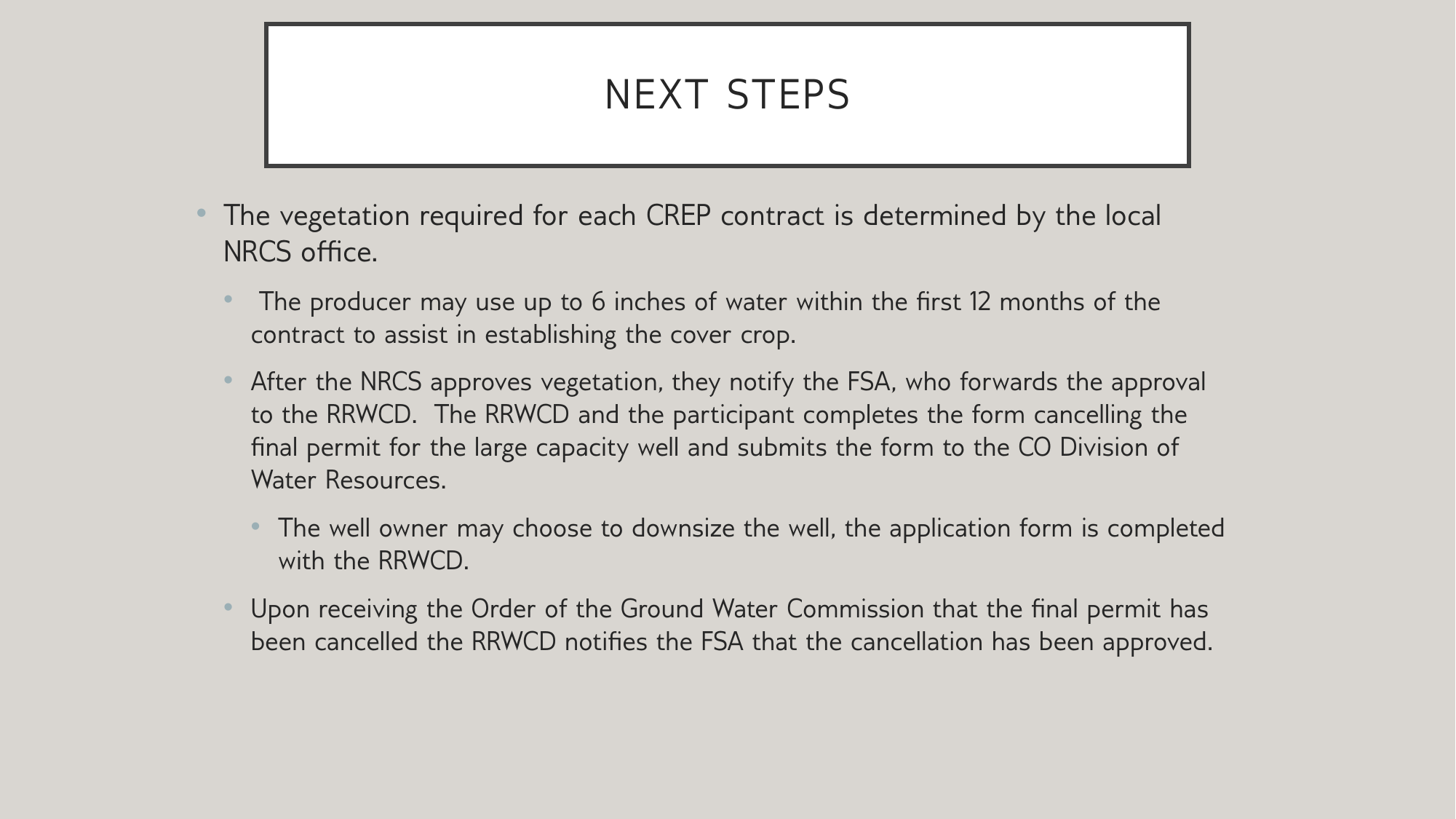

# Next steps
The vegetation required for each CREP contract is determined by the local NRCS office.
 The producer may use up to 6 inches of water within the first 12 months of the contract to assist in establishing the cover crop.
After the NRCS approves vegetation, they notify the FSA, who forwards the approval to the RRWCD.  The RRWCD and the participant completes the form cancelling the final permit for the large capacity well and submits the form to the CO Division of Water Resources.
The well owner may choose to downsize the well, the application form is completed with the RRWCD.
Upon receiving the Order of the Ground Water Commission that the final permit has been cancelled the RRWCD notifies the FSA that the cancellation has been approved.